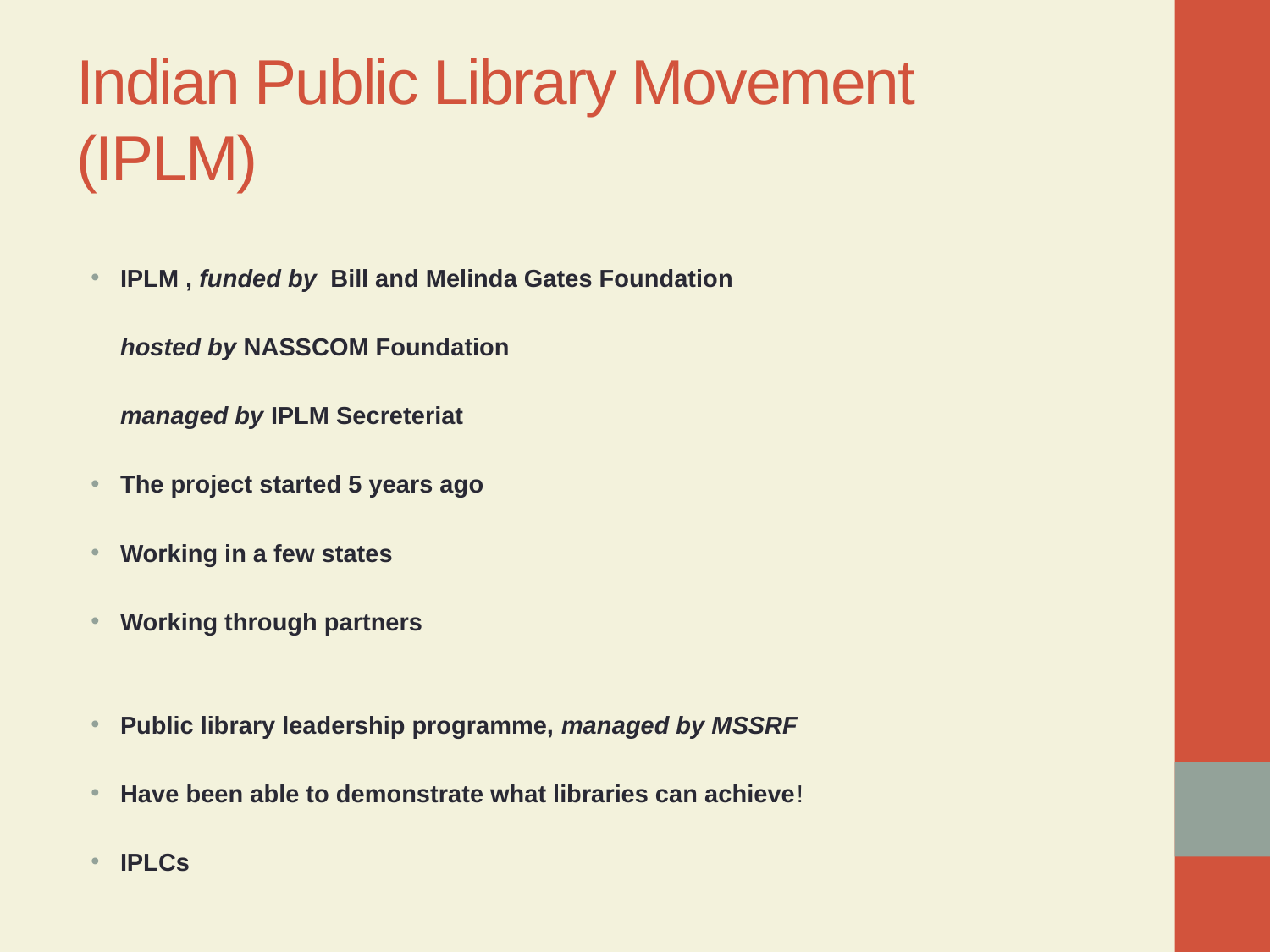

# Indian Public Library Movement (IPLM)

IPLM , funded by  Bill and Melinda Gates Foundation

		hosted by NASSCOM Foundation

		managed by IPLM Secreteriat

The project started 5 years ago

Working in a few states

Working through partners

Public library leadership programme, managed by MSSRF

Have been able to demonstrate what libraries can achieve!

IPLCs